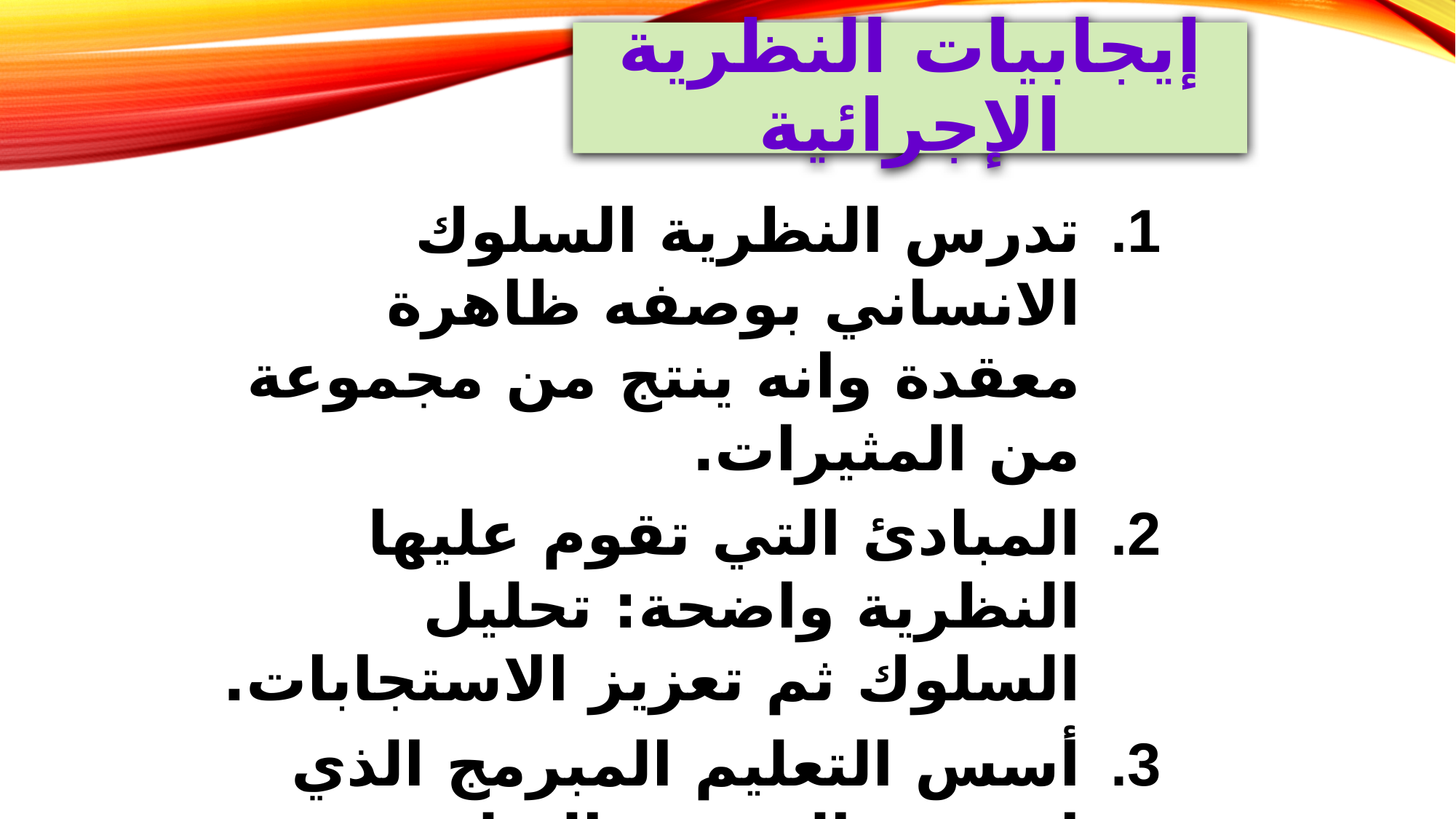

إيجابيات النظرية الإجرائية
تدرس النظرية السلوك الانساني بوصفه ظاهرة معقدة وانه ينتج من مجموعة من المثيرات.
المبادئ التي تقوم عليها النظرية واضحة: تحليل السلوك ثم تعزيز الاستجابات.
أسس التعليم المبرمج الذي اثبت فعالية في التعلم.